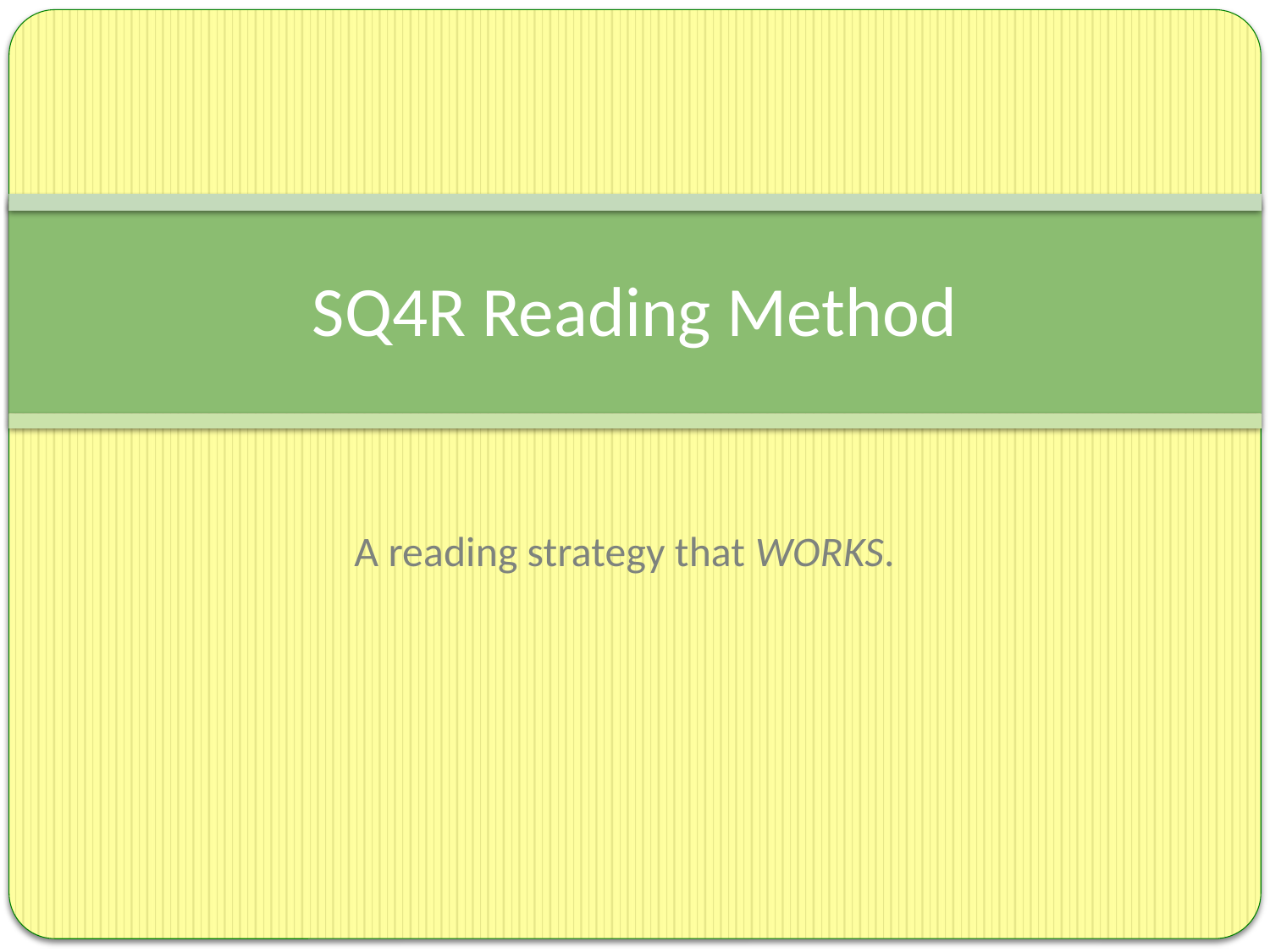

# SQ4R Reading Method
A reading strategy that WORKS.